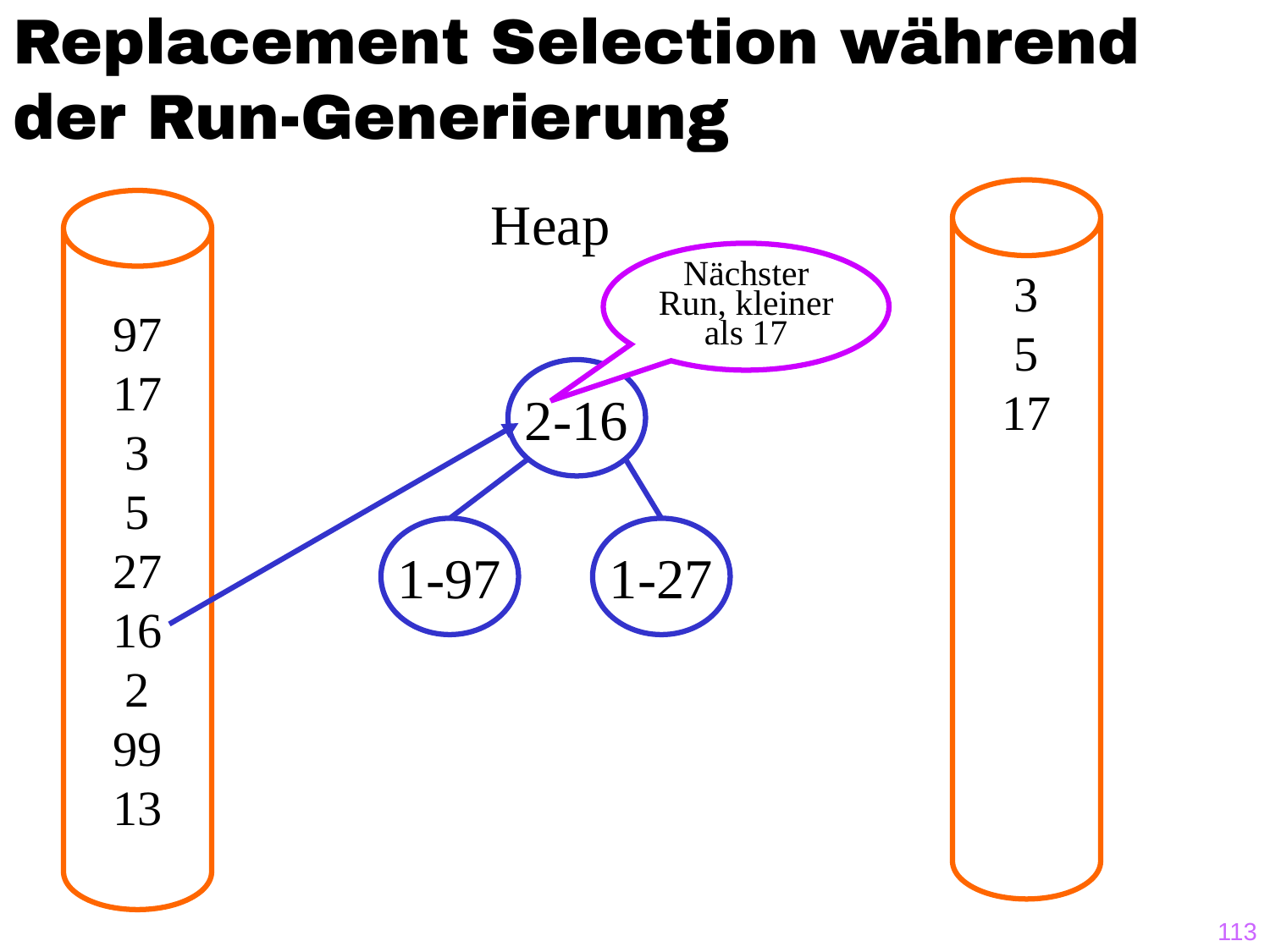

# Replacement Selection während der Run-Generierung
3
5
17

Heap
97
17
3
5
27
16
2
99
13
Nächster Run, kleiner als 17
2-16

1-97
1-27
113